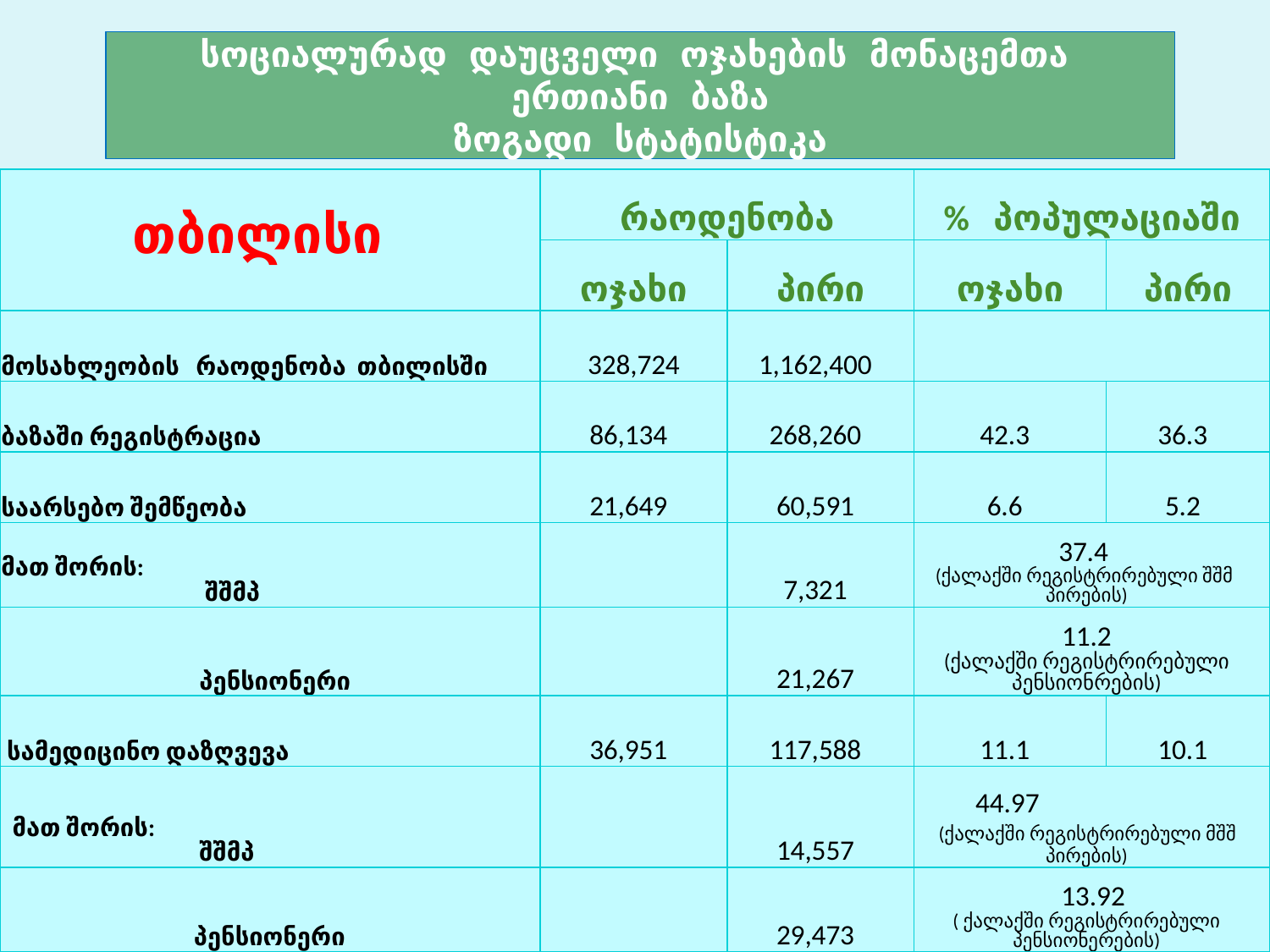

# სოციალურად  დაუცველი  ოჯახების  მონაცემთა  ერთიანი  ბაზა ზოგადი  სტატისტიკა
| თბილისი | რაოდენობა |  | % პოპულაციაში |  |
| --- | --- | --- | --- | --- |
|  | ოჯახი | პირი | ოჯახი | პირი |
| მოსახლეობის რაოდენობა თბილისში | 328,724 | 1,162,400 |  |  |
| ბაზაში რეგისტრაცია | 86,134 | 268,260 | 42.3 | 36.3 |
| საარსებო შემწეობა | 21,649 | 60,591 | 6.6 | 5.2 |
| მათ შორის: შშმპ |  | 7,321 | 37.4 (ქალაქში რეგისტრირებული შშმ პირების) |  |
| პენსიონერი |  | 21,267 | 11.2 (ქალაქში რეგისტრირებული პენსიონრების) |  |
| სამედიცინო დაზღვევა | 36,951 | 117,588 | 11.1 | 10.1 |
| მათ შორის: შშმპ |  | 14,557 | 44.97 (ქალაქში რეგისტრირებული მშშ პირების) |  |
| პენსიონერი |  | 29,473 | 13.92 ( ქალაქში რეგისტრირებული პენსიონერების) |  |